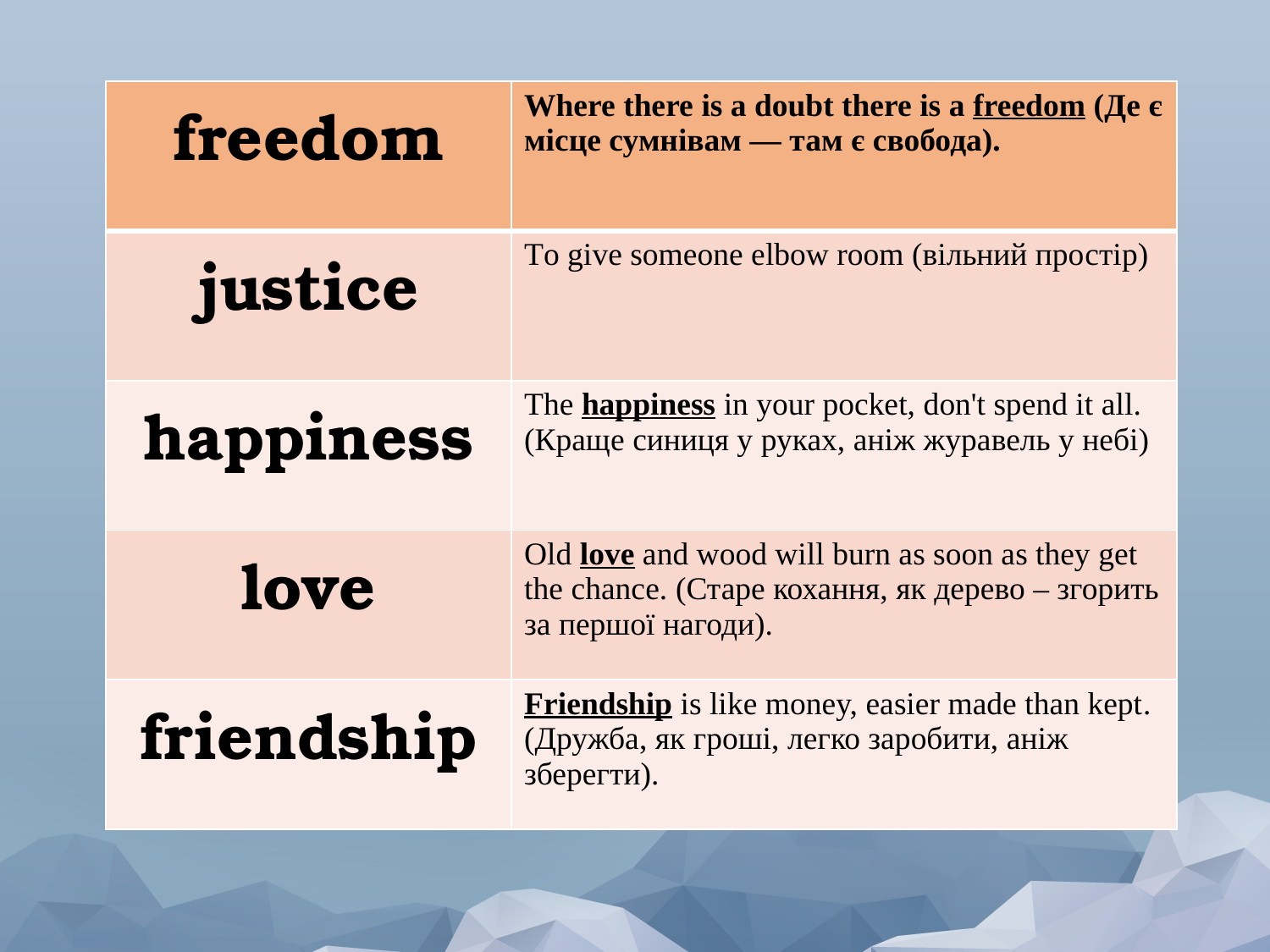

| freedom | Where there is a doubt there is a freedom (Де є місце сумнівам — там є свобода). |
| --- | --- |
| justice | To give someone elbow room (вільний простір) |
| happiness | The happiness in your pocket, don't spend it all. (Краще синиця у руках, аніж журавель у небі) |
| love | Old love and wood will burn as soon as they get the chance. (Старе кохання, як дерево – згорить за першої нагоди). |
| friendship | Friendship is like money, easier made than kept. (Дружба, як гроші, легко заробити, аніж зберегти). |